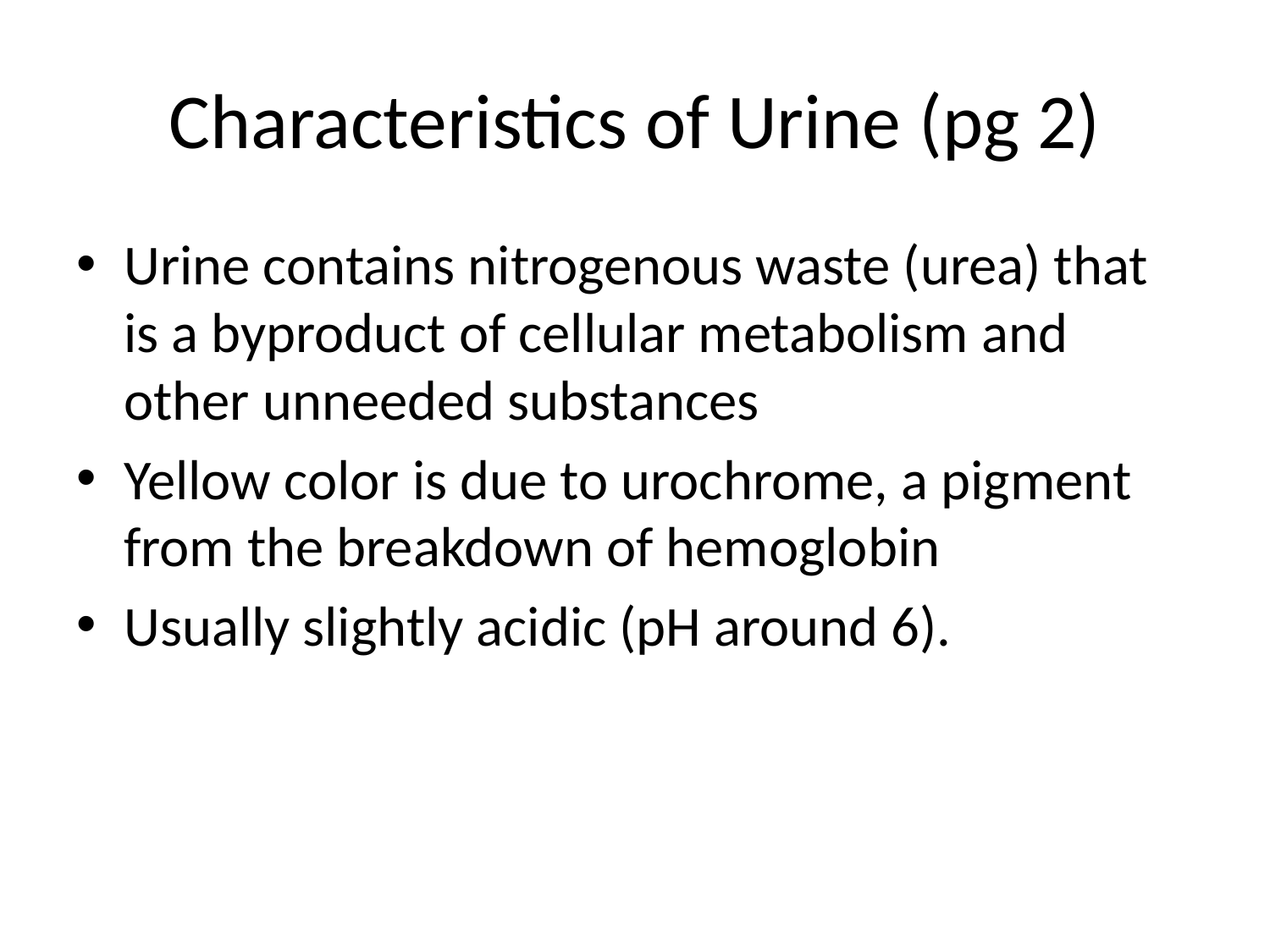

# Characteristics of Urine (pg 2)
Urine contains nitrogenous waste (urea) that is a byproduct of cellular metabolism and other unneeded substances
Yellow color is due to urochrome, a pigment from the breakdown of hemoglobin
Usually slightly acidic (pH around 6).